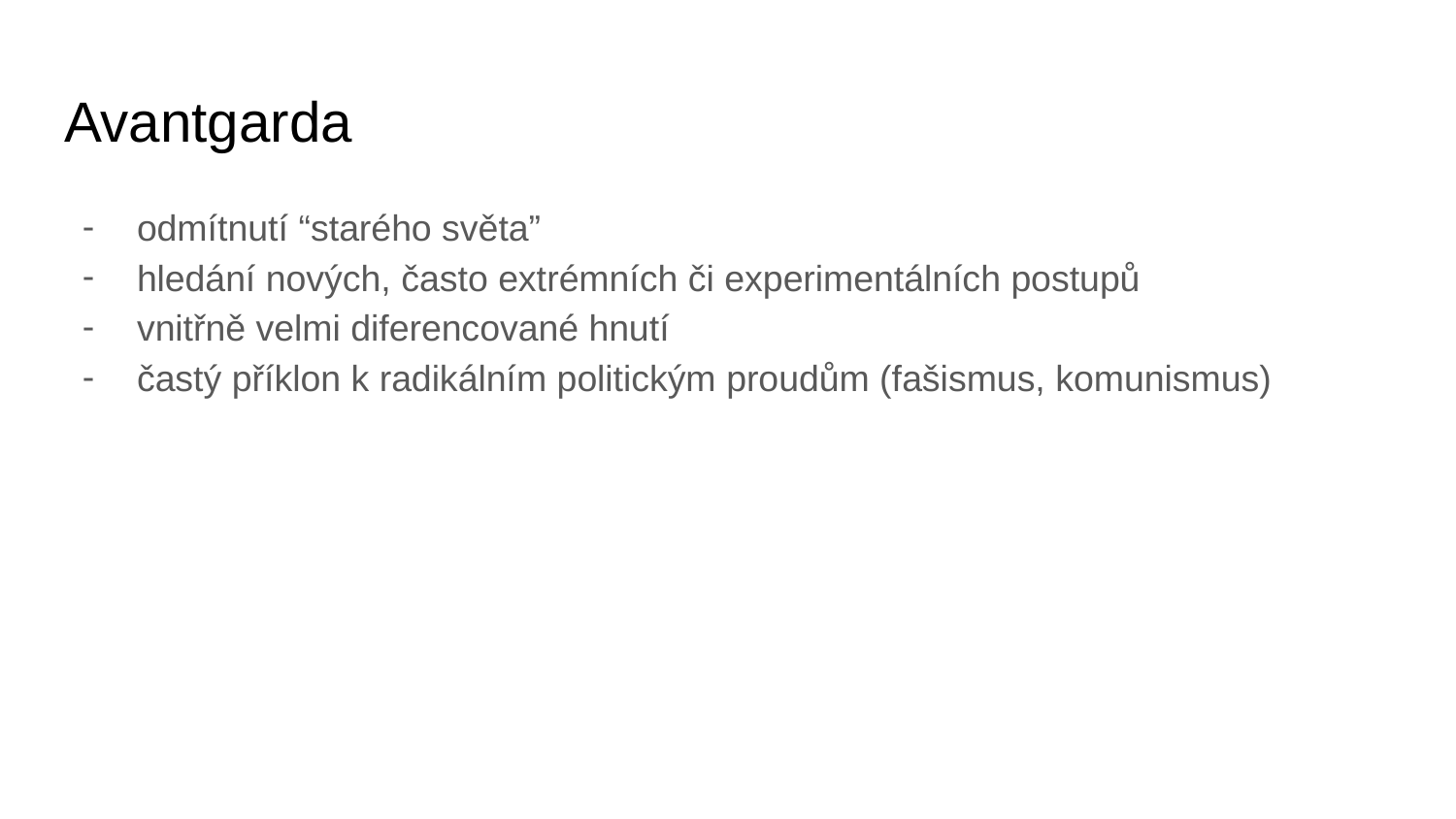

# Avantgarda
odmítnutí “starého světa”
hledání nových, často extrémních či experimentálních postupů
vnitřně velmi diferencované hnutí
častý příklon k radikálním politickým proudům (fašismus, komunismus)